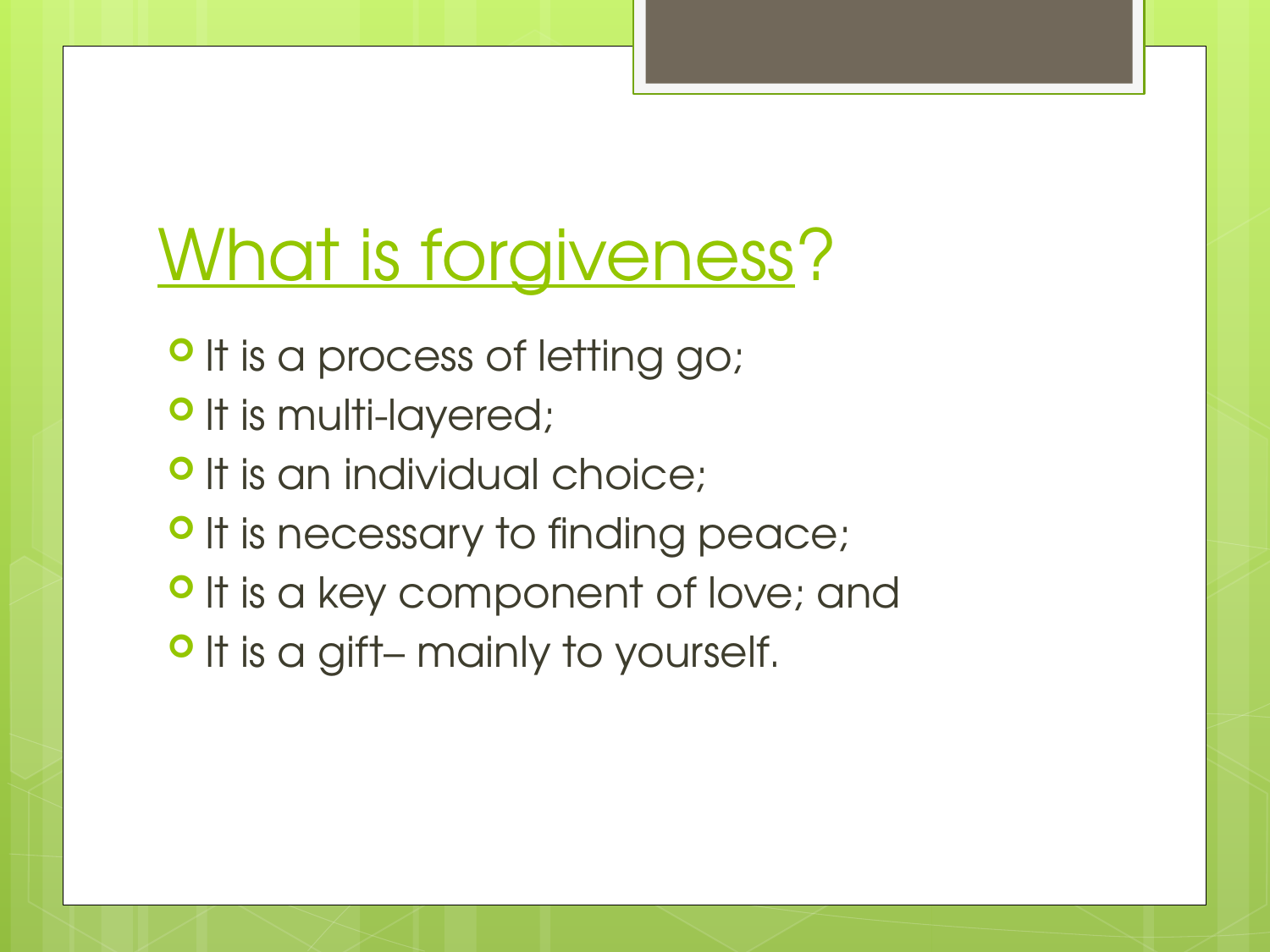

# What is forgiveness?
It is a process of letting go;
It is multi-layered;
It is an individual choice;
It is necessary to finding peace;
It is a key component of love; and
It is a gift– mainly to yourself.